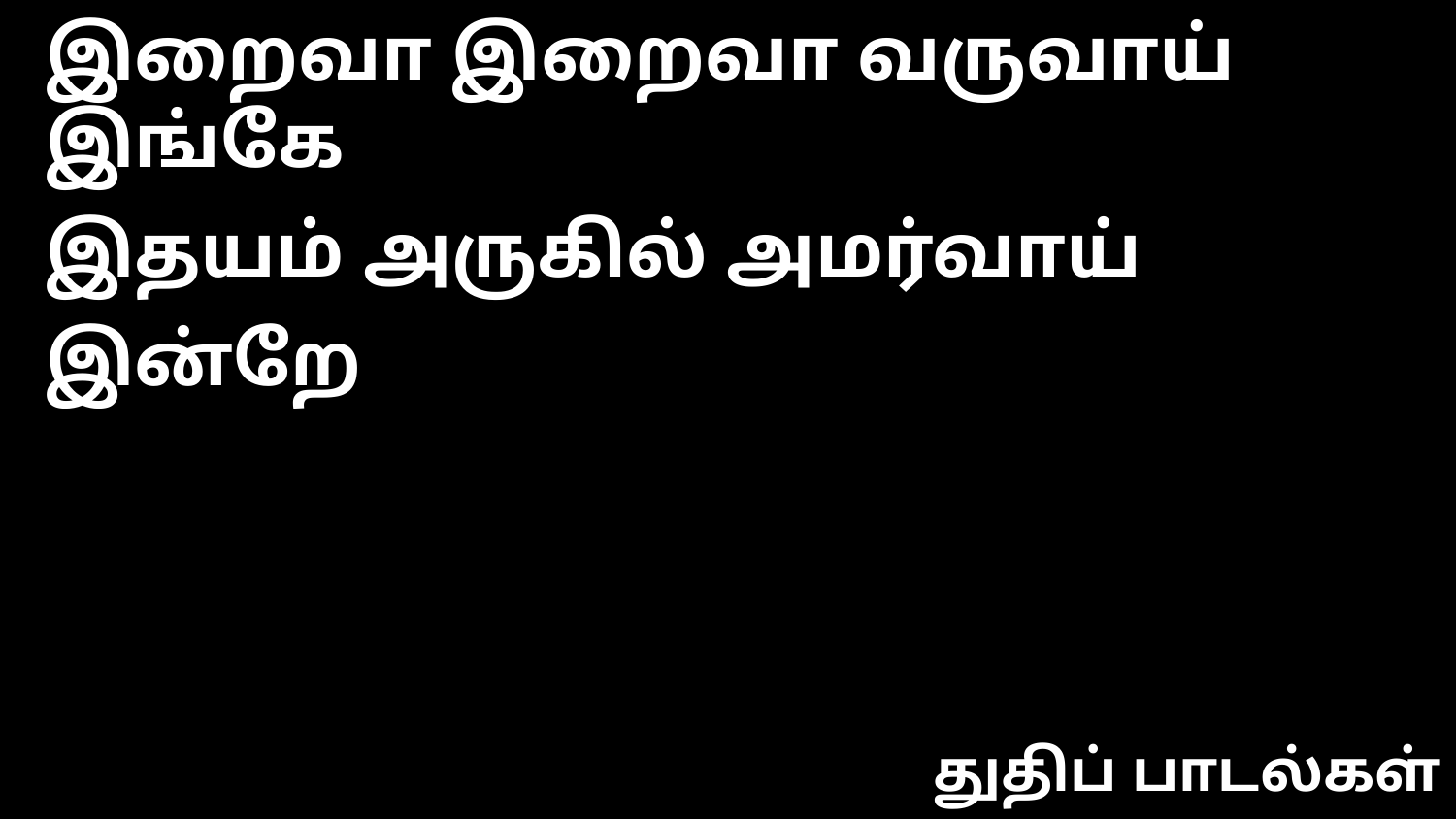

இறைவா இறைவா வருவாய் இங்கே
இதயம் அருகில் அமர்வாய் இன்றே
துதிப் பாடல்கள்